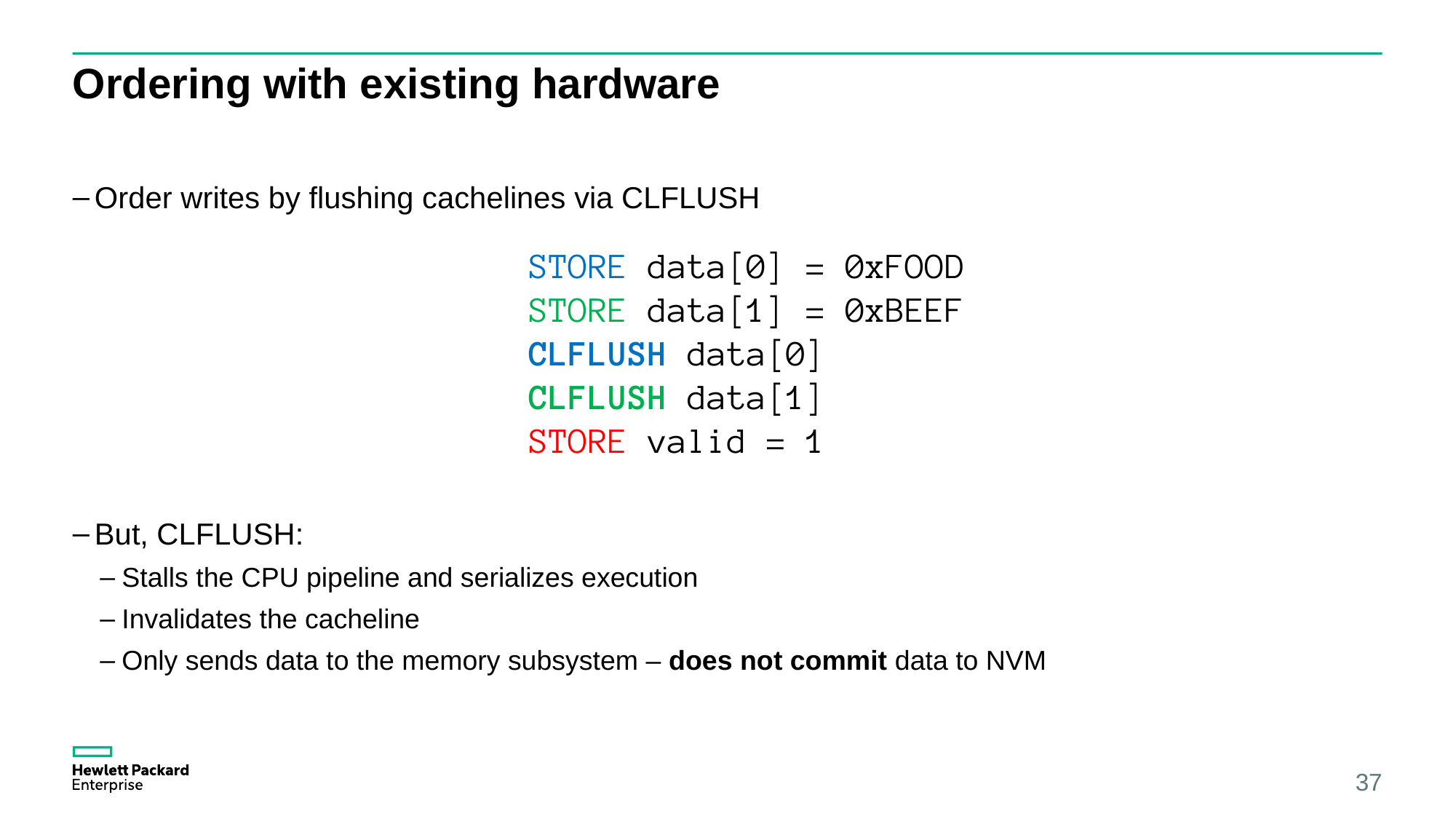

# Ordering with existing hardware

Order writes by flushing cachelines via CLFLUSH

But, CLFLUSH:
Stalls the CPU pipeline and serializes execution
Invalidates the cacheline
Only sends data to the memory subsystem – does not commit data to NVM

STORE data[0] = 0xFOOD
STORE data[1] = 0xBEEF
CLFLUSH data[0]
CLFLUSH data[1]
STORE valid = 1
37